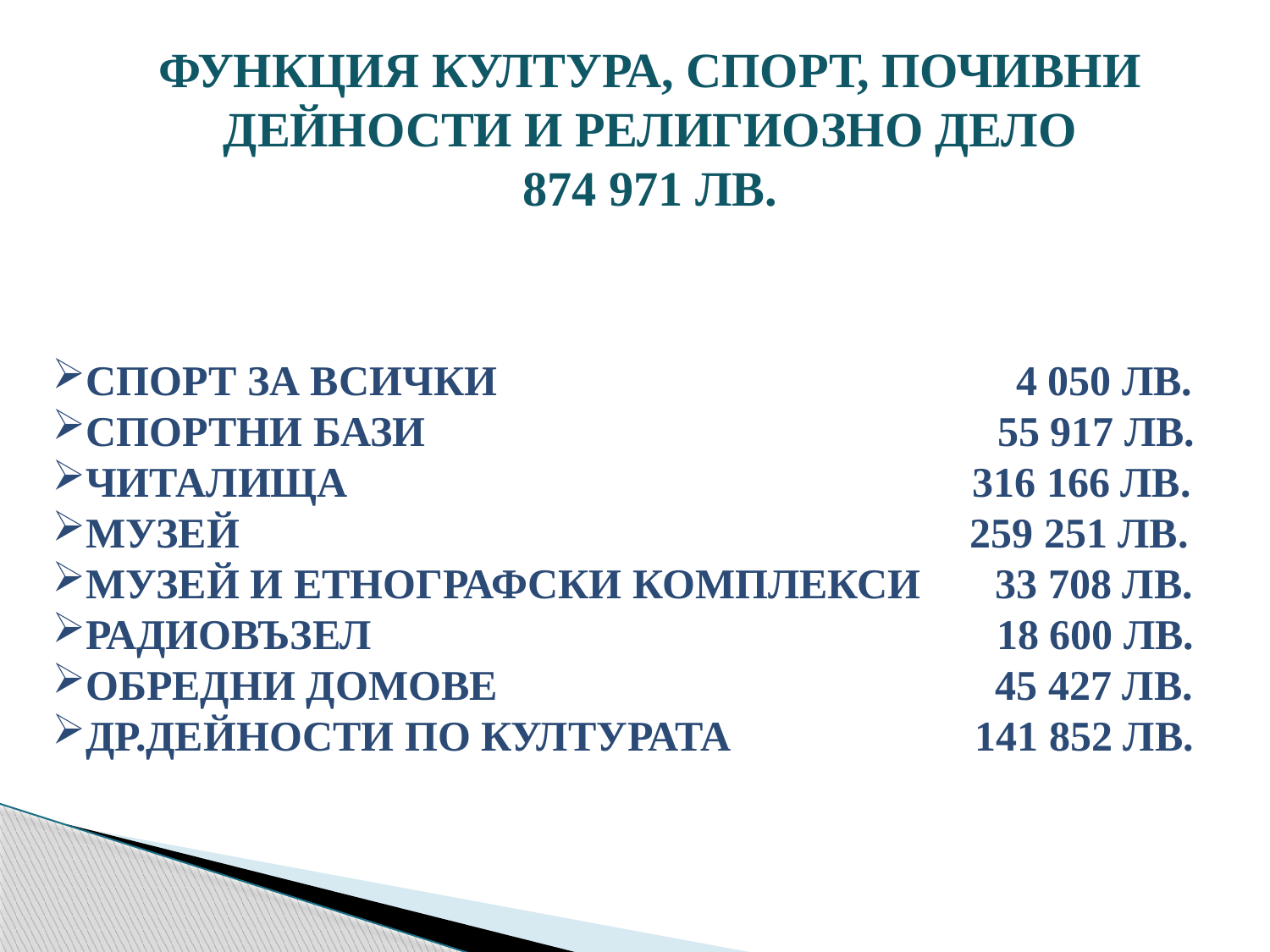

Функция Култура, спорт, почивни дейности и религиозно дело
874 971 ЛВ.
СПОРТ ЗА ВСИЧКИ                                                 4 050 ЛВ.
СПОРТНИ БАЗИ                                                      55 917 ЛВ.
ЧИТАЛИЩА                                                           316 166 ЛВ.
МУЗЕЙ                                                                     259 251 ЛВ.
МУЗЕЙ И ЕТНОГРАФСКИ КОМПЛЕКСИ       33 708 ЛВ.
РАДИОВЪЗЕЛ                                                           18 600 ЛВ.
ОБРЕДНИ ДОМОВЕ                                               45 427 ЛВ.
ДР.ДЕЙНОСТИ ПО КУЛТУРАТА                       141 852 ЛВ.